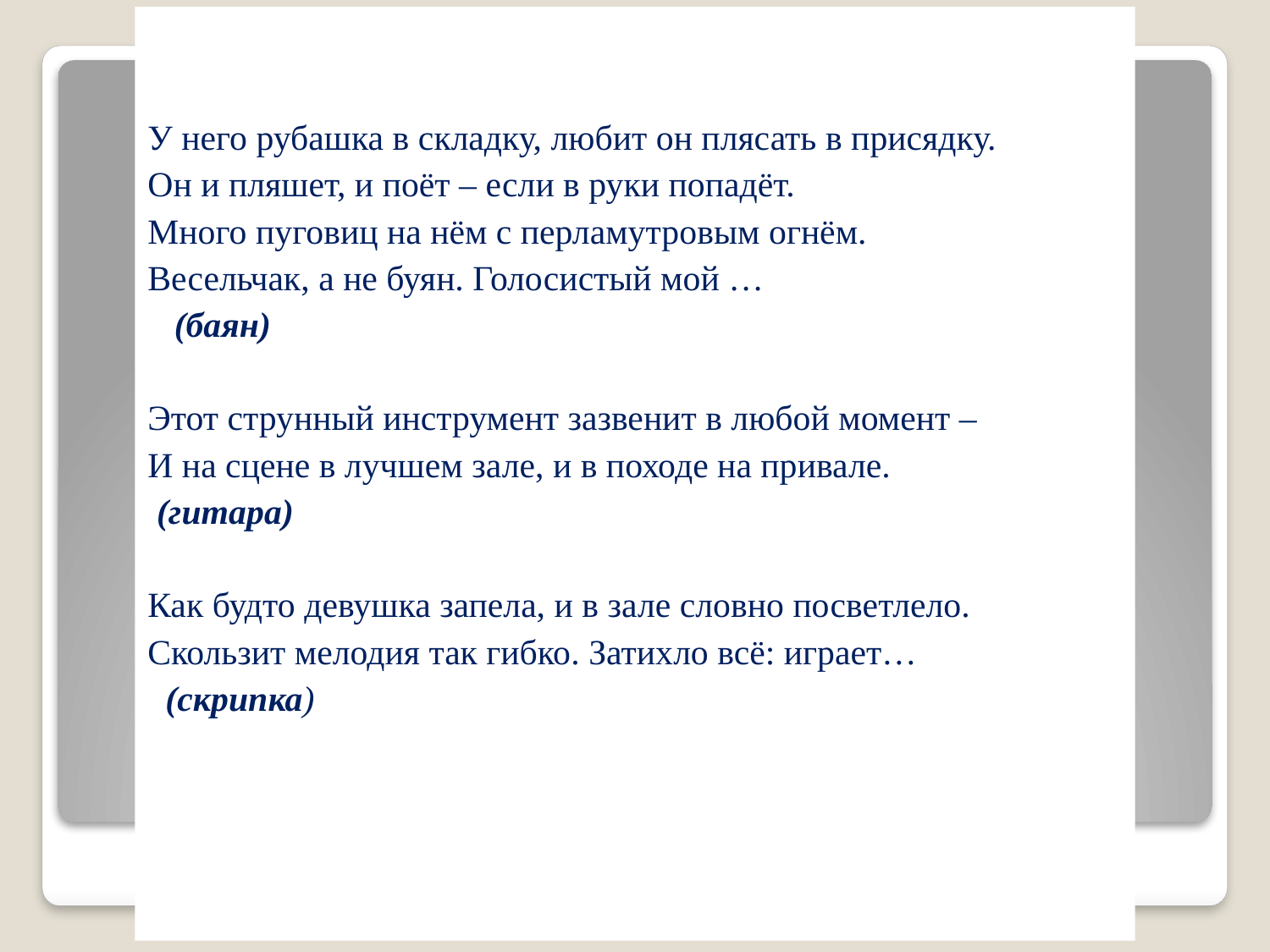

У него рубашка в складку, любит он плясать в присядку.
Он и пляшет, и поёт – если в руки попадёт.
Много пуговиц на нём с перламутровым огнём.
Весельчак, а не буян. Голосистый мой …
   (баян)

Этот струнный инструмент зазвенит в любой момент –
И на сцене в лучшем зале, и в походе на привале.
 (гитара)

Как будто девушка запела, и в зале словно посветлело.
Скользит мелодия так гибко. Затихло всё: играет…
  (скрипка)

#